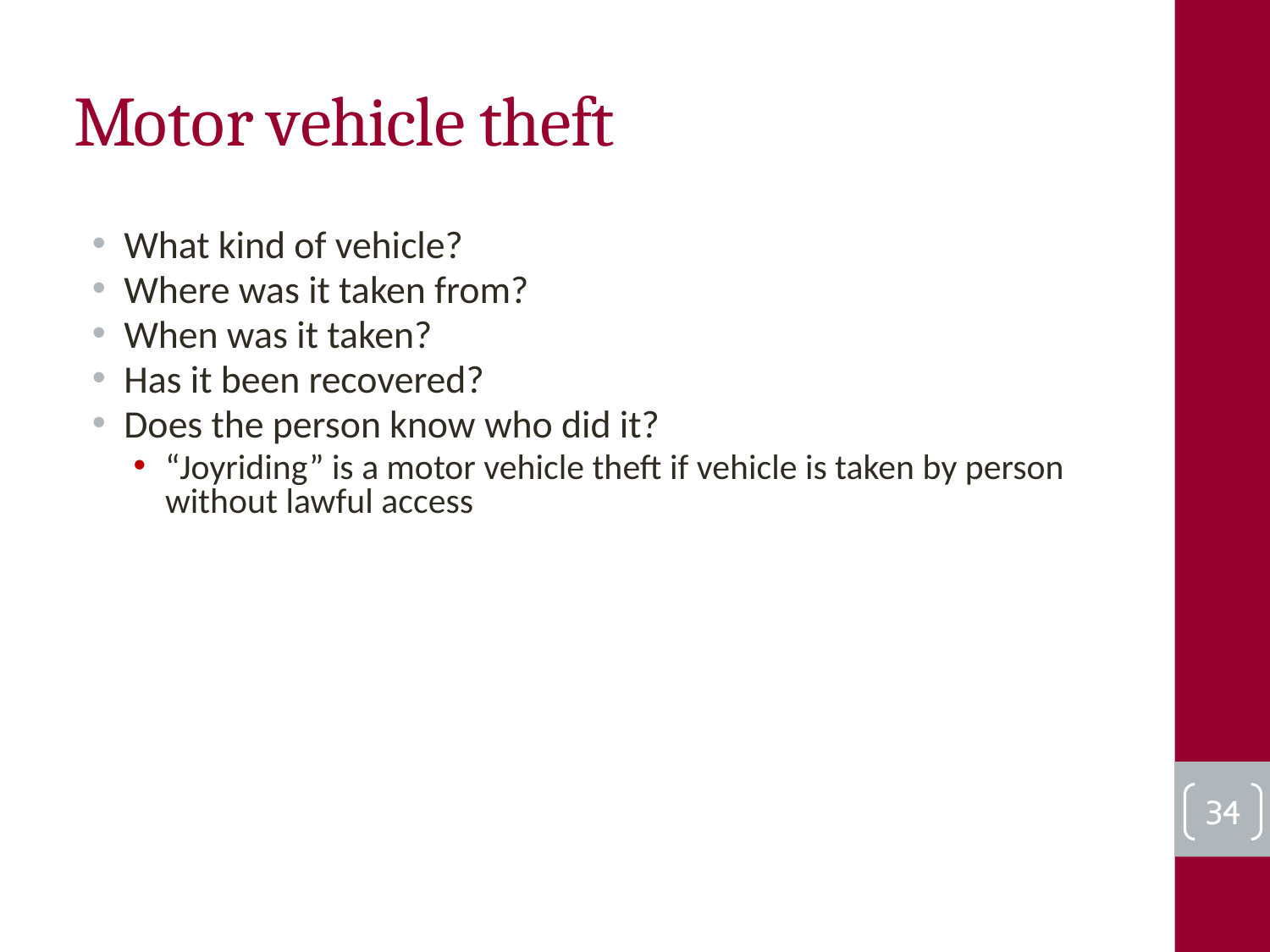

# Motor vehicle theft
What kind of vehicle?
Where was it taken from?
When was it taken?
Has it been recovered?
Does the person know who did it?
“Joyriding” is a motor vehicle theft if vehicle is taken by person without lawful access

34